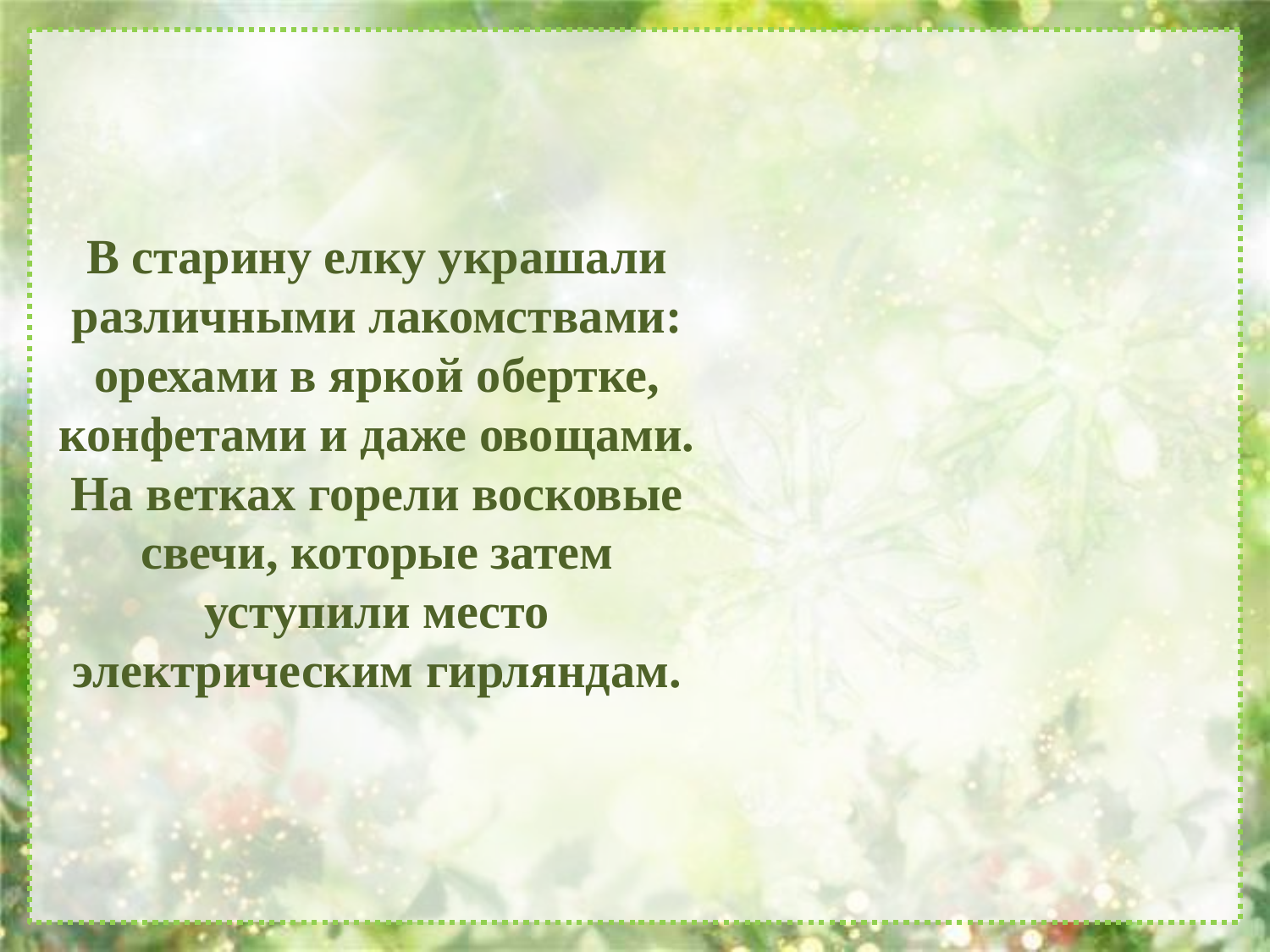

# В старину елку украшали различными лакомствами: орехами в яркой обертке, конфетами и даже овощами. На ветках горели восковые свечи, которые затем уступили место электрическим гирляндам.